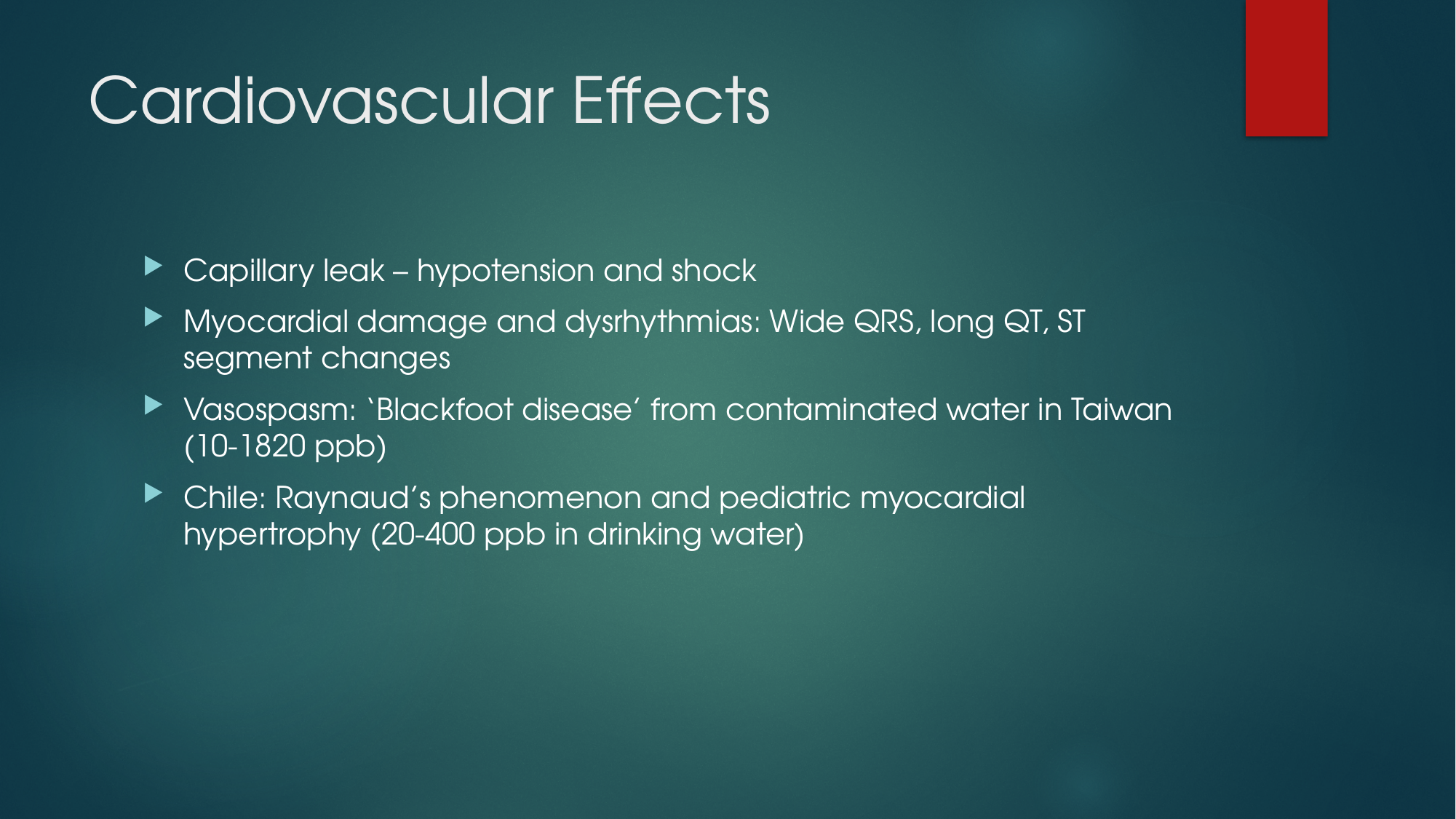

# Cardiovascular Effects
Capillary leak – hypotension and shock
Myocardial damage and dysrhythmias: Wide QRS, long QT, ST segment changes
Vasospasm: ‘Blackfoot disease’ from contaminated water in Taiwan (10-1820 ppb)
Chile: Raynaud’s phenomenon and pediatric myocardial hypertrophy (20-400 ppb in drinking water)